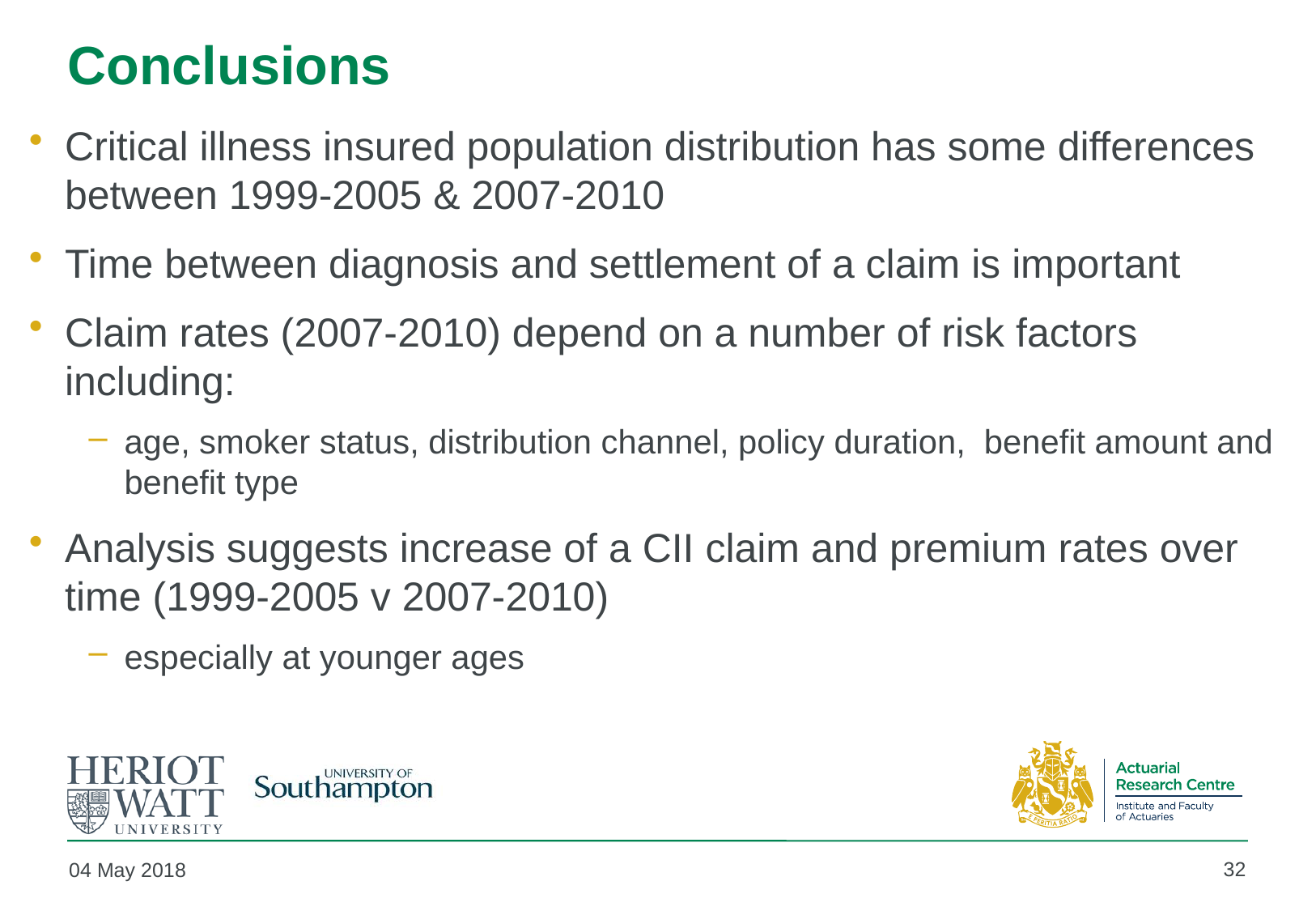

# Conclusions
Critical illness insured population distribution has some differences between 1999-2005 & 2007-2010
Time between diagnosis and settlement of a claim is important
Claim rates (2007-2010) depend on a number of risk factors including:
age, smoker status, distribution channel, policy duration,  benefit amount and benefit type
Analysis suggests increase of a CII claim and premium rates over time (1999-2005 v 2007-2010)
especially at younger ages

32
04 May 2018